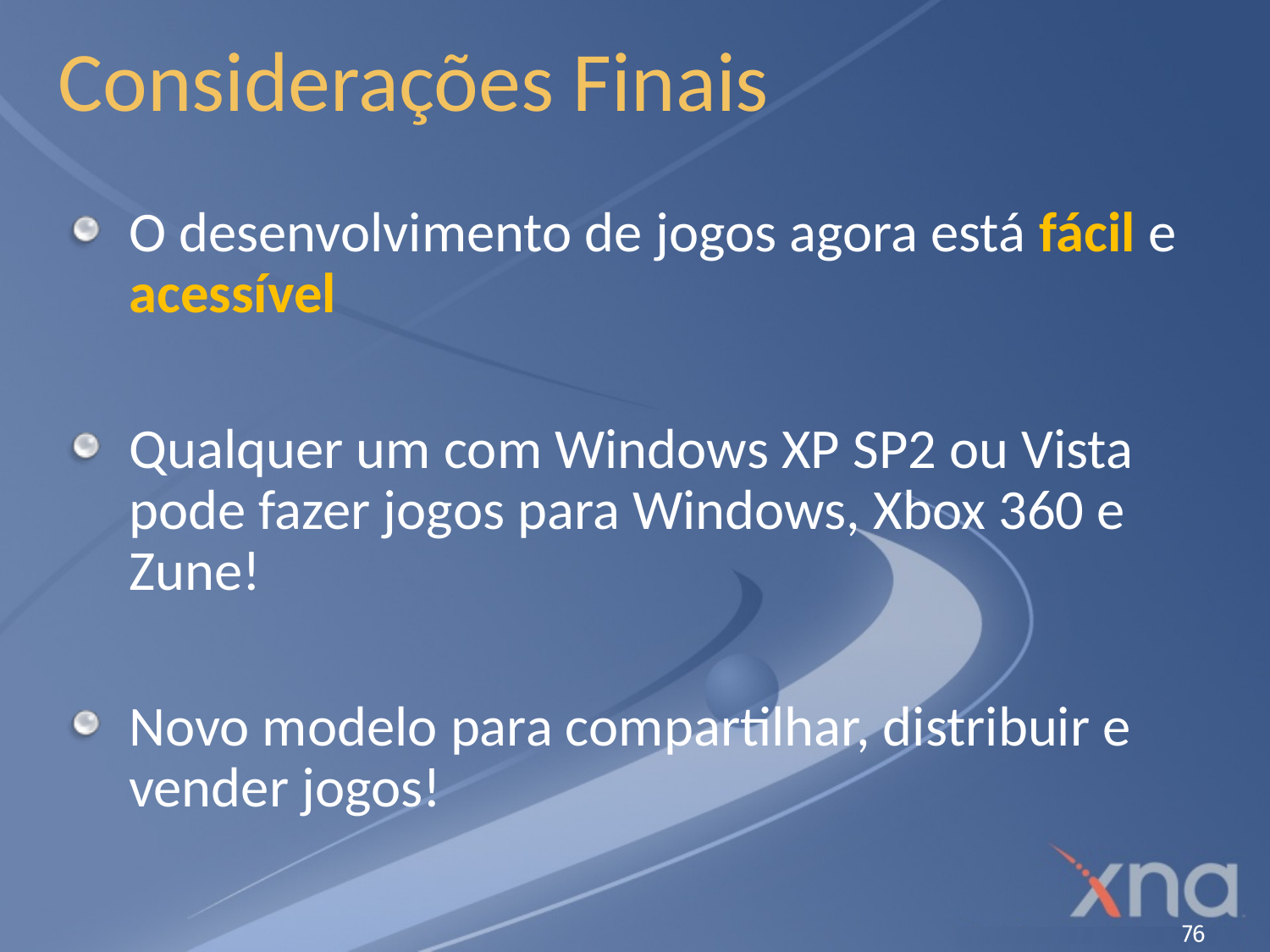

# Considerações Finais
O desenvolvimento de jogos agora está fácil e acessível

Qualquer um com Windows XP SP2 ou Vista pode fazer jogos para Windows, Xbox 360 e Zune!

Novo modelo para compartilhar, distribuir e vender jogos!